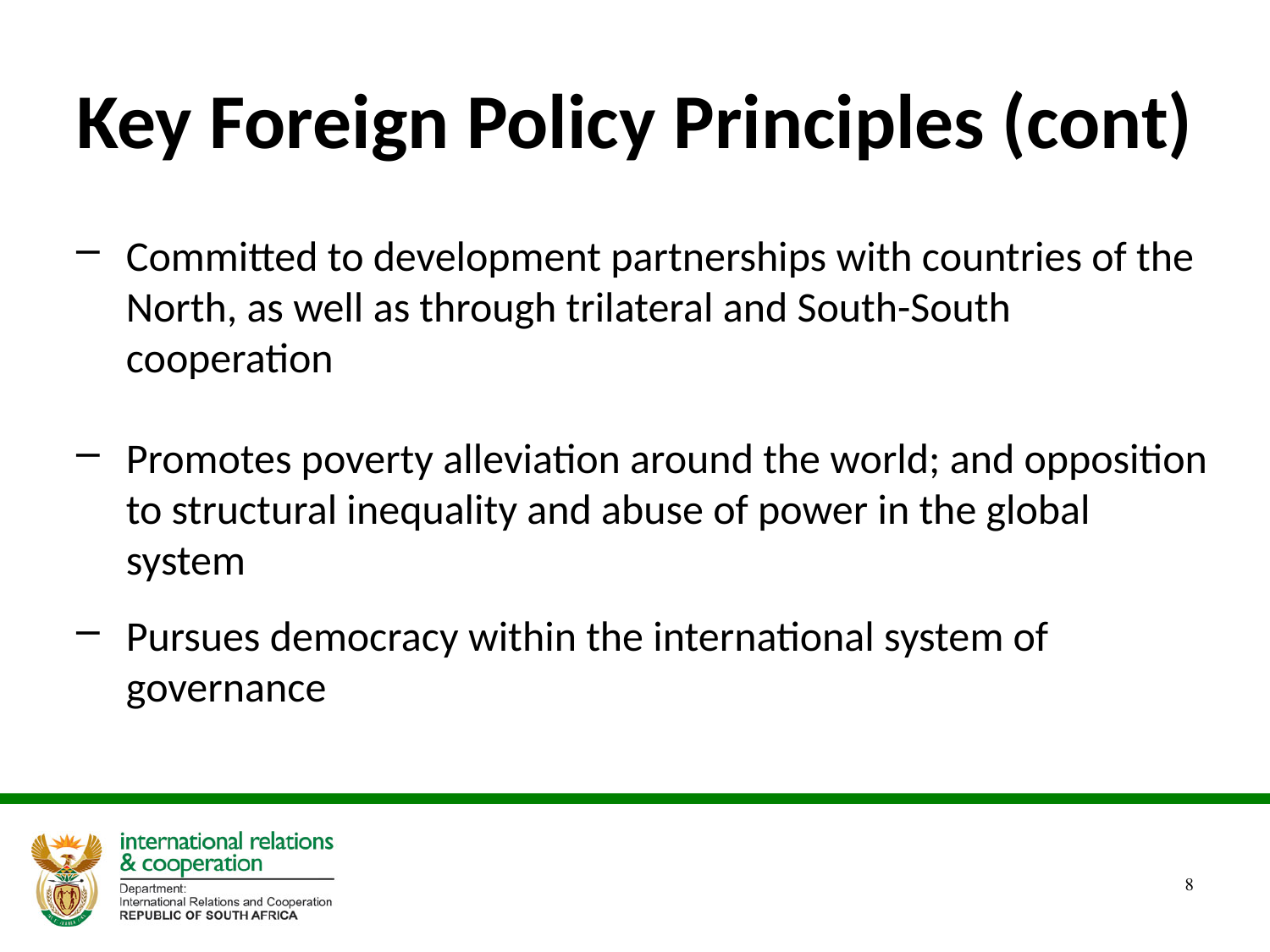

# Key Foreign Policy Principles (cont)
Committed to development partnerships with countries of the North, as well as through trilateral and South-South cooperation

Promotes poverty alleviation around the world; and opposition to structural inequality and abuse of power in the global system

Pursues democracy within the international system of governance

8